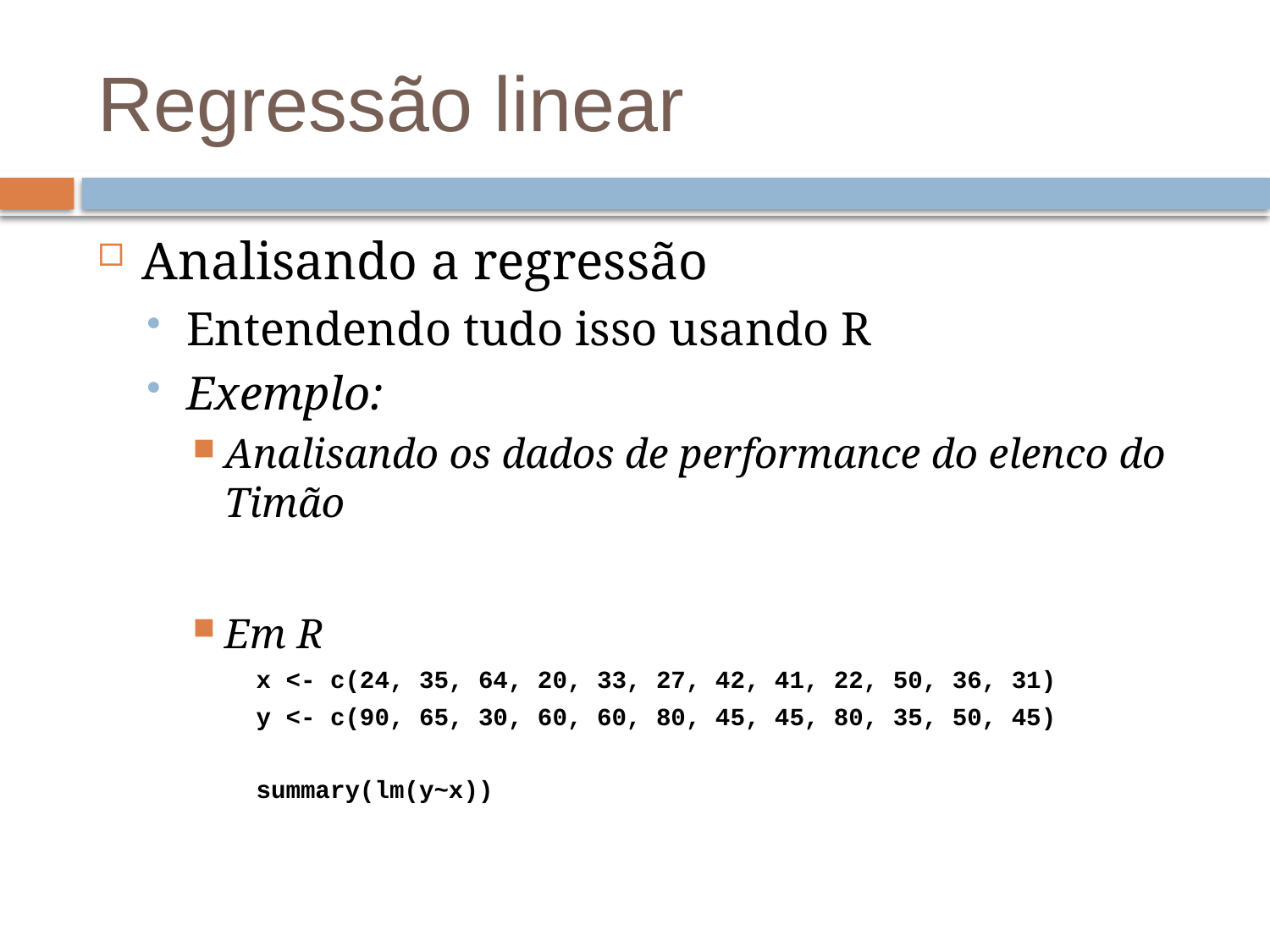

# Regressão linear
Analisando a regressão
Entendendo tudo isso usando R
Exemplo:
Analisando os dados de performance do elenco do Timão

Em R
x <- c(24, 35, 64, 20, 33, 27, 42, 41, 22, 50, 36, 31)
y <- c(90, 65, 30, 60, 60, 80, 45, 45, 80, 35, 50, 45)

summary(lm(y~x))